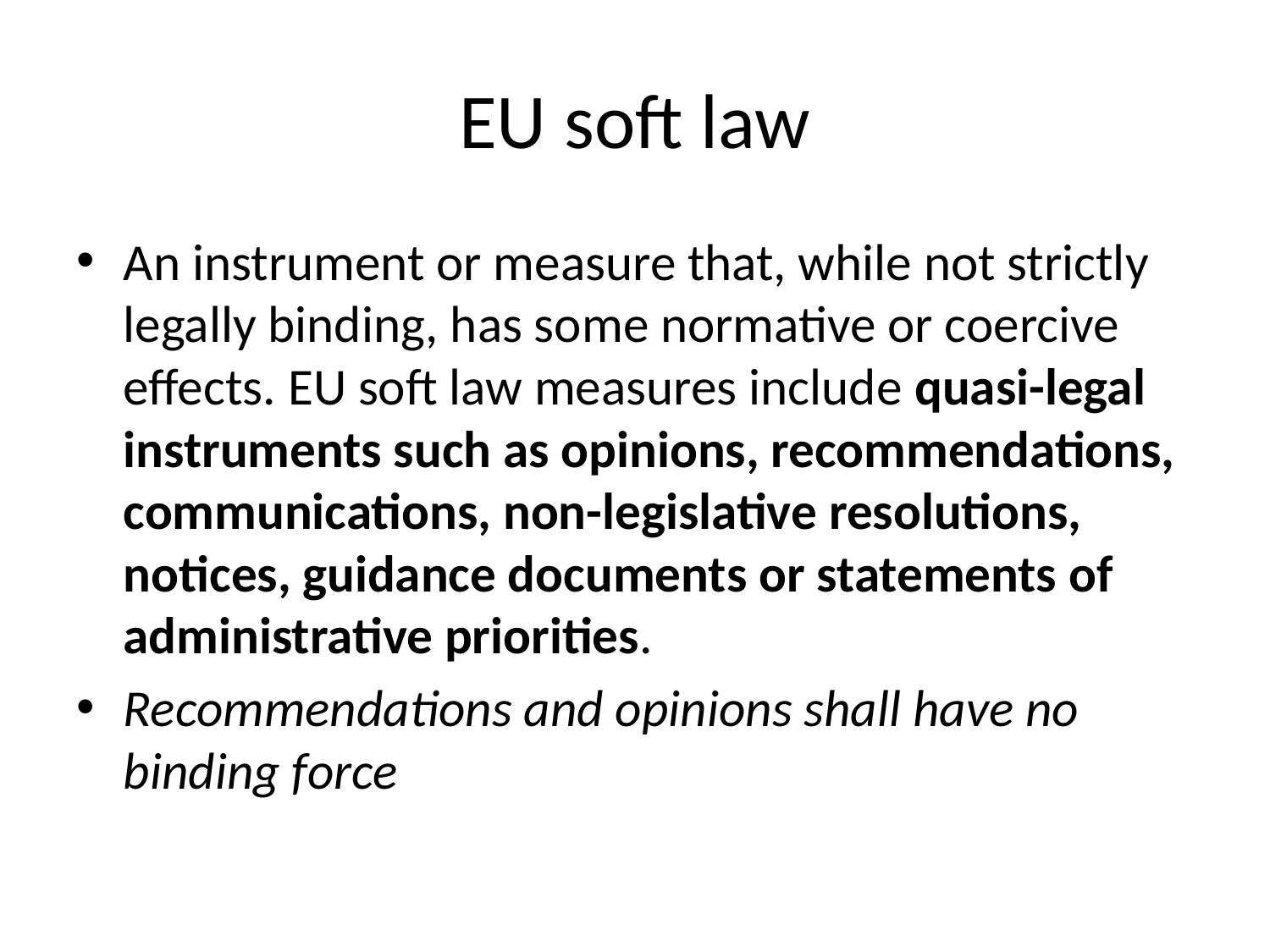

# EU soft law
An instrument or measure that, while not strictly legally binding, has some normative or coercive effects. EU soft law measures include quasi-legal instruments such as opinions, recommendations, communications, non-legislative resolutions, notices, guidance documents or statements of administrative priorities.
Recommendations and opinions shall have no binding force